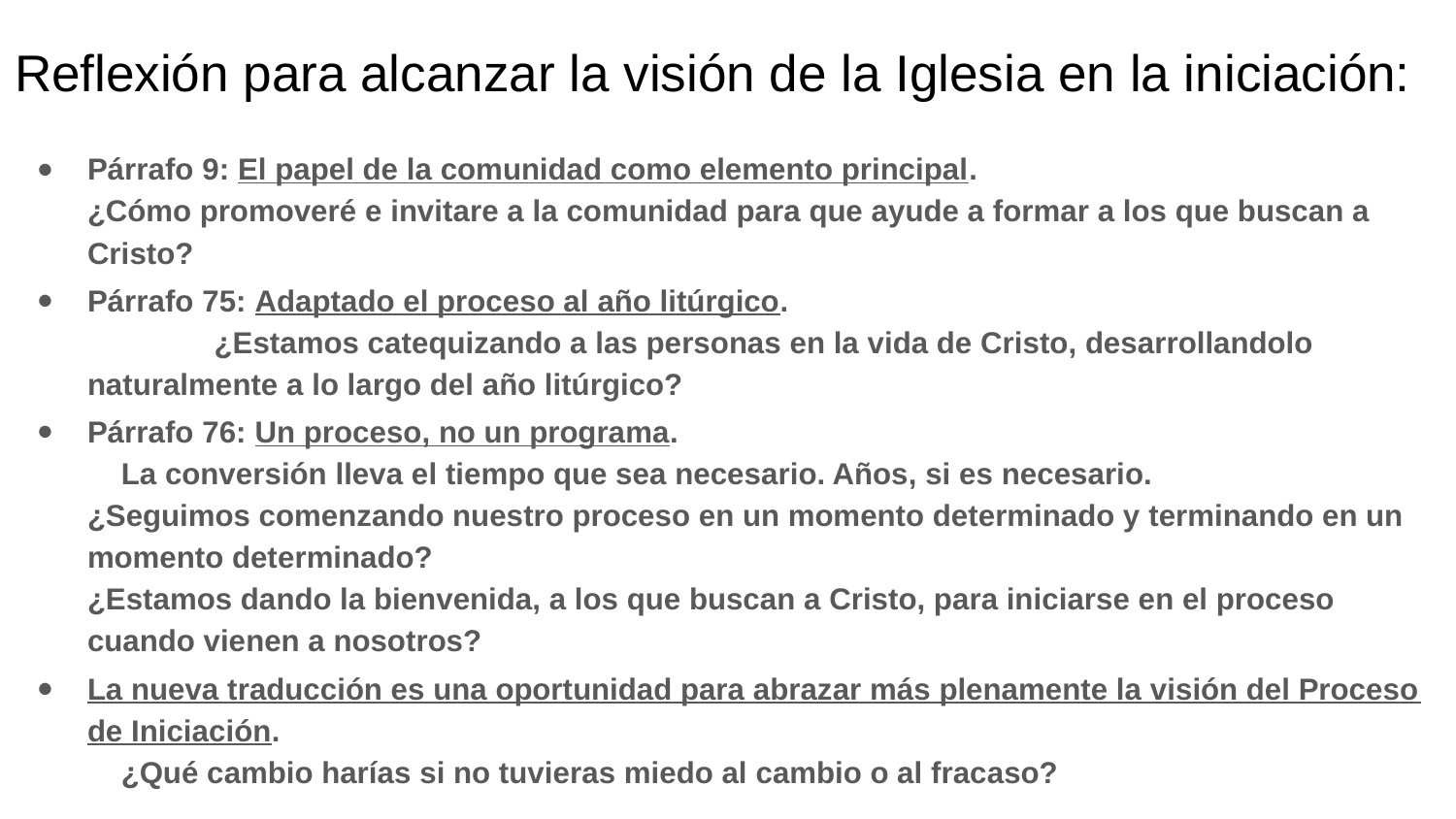

# Reflexión para alcanzar la visión de la Iglesia en la iniciación:

Párrafo 9: El papel de la comunidad como elemento principal.                                             ¿Cómo promoveré e invitare a la comunidad para que ayude a formar a los que buscan a Cristo?
Párrafo 75: Adaptado el proceso al año litúrgico.                                                                                            ¿Estamos catequizando a las personas en la vida de Cristo, desarrollandolo naturalmente a lo largo del año litúrgico?
Párrafo 76: Un proceso, no un programa.                                                                                              La conversión lleva el tiempo que sea necesario. Años, si es necesario.                            ¿Seguimos comenzando nuestro proceso en un momento determinado y terminando en un momento determinado?                                                                                                            ¿Estamos dando la bienvenida, a los que buscan a Cristo, para iniciarse en el proceso cuando vienen a nosotros?
La nueva traducción es una oportunidad para abrazar más plenamente la visión del Proceso de Iniciación.                                                                                                                                             ¿Qué cambio harías si no tuvieras miedo al cambio o al fracaso?